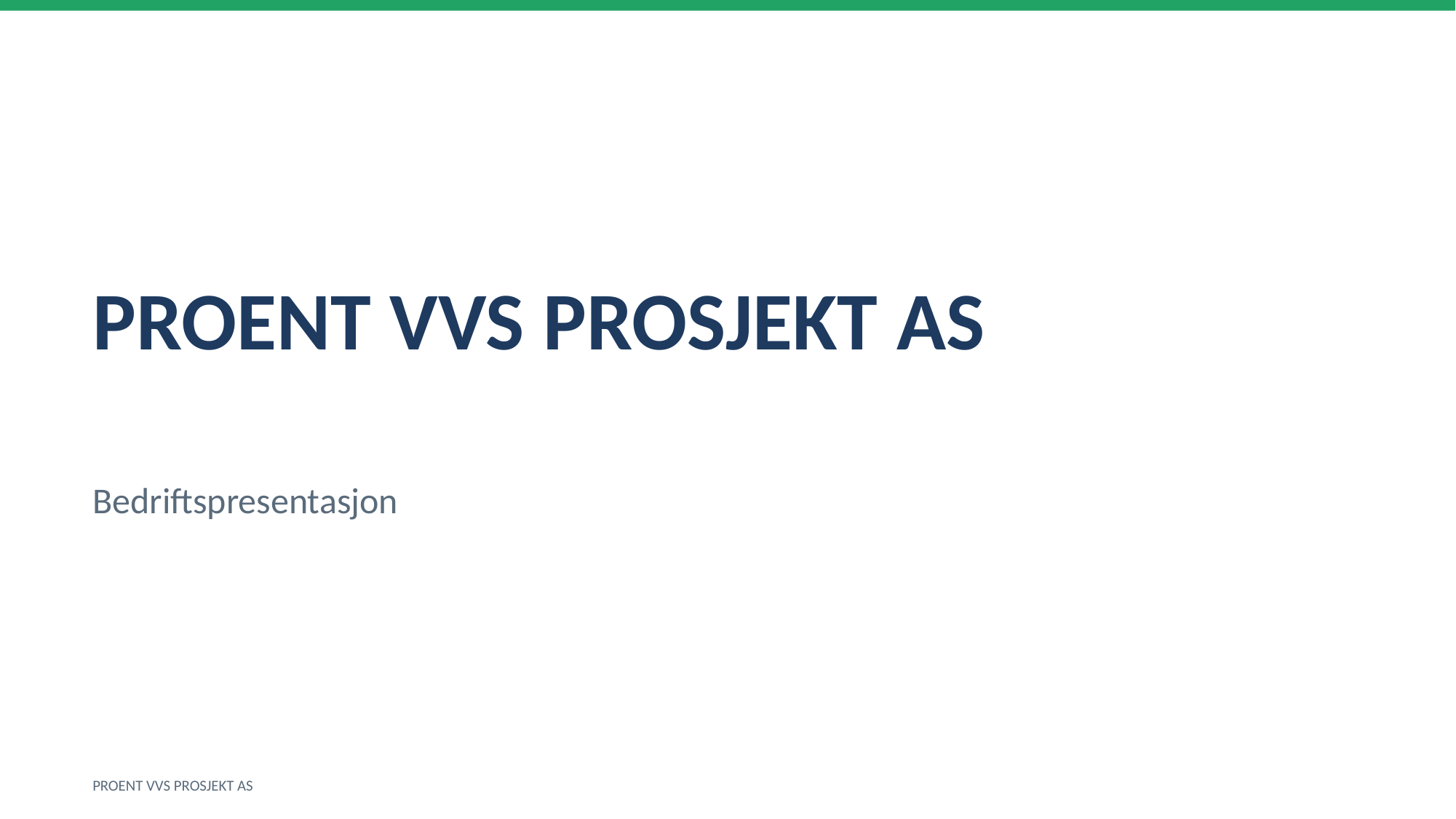

PROENT VVS PROSJEKT AS
Bedriftspresentasjon
PROENT VVS PROSJEKT AS